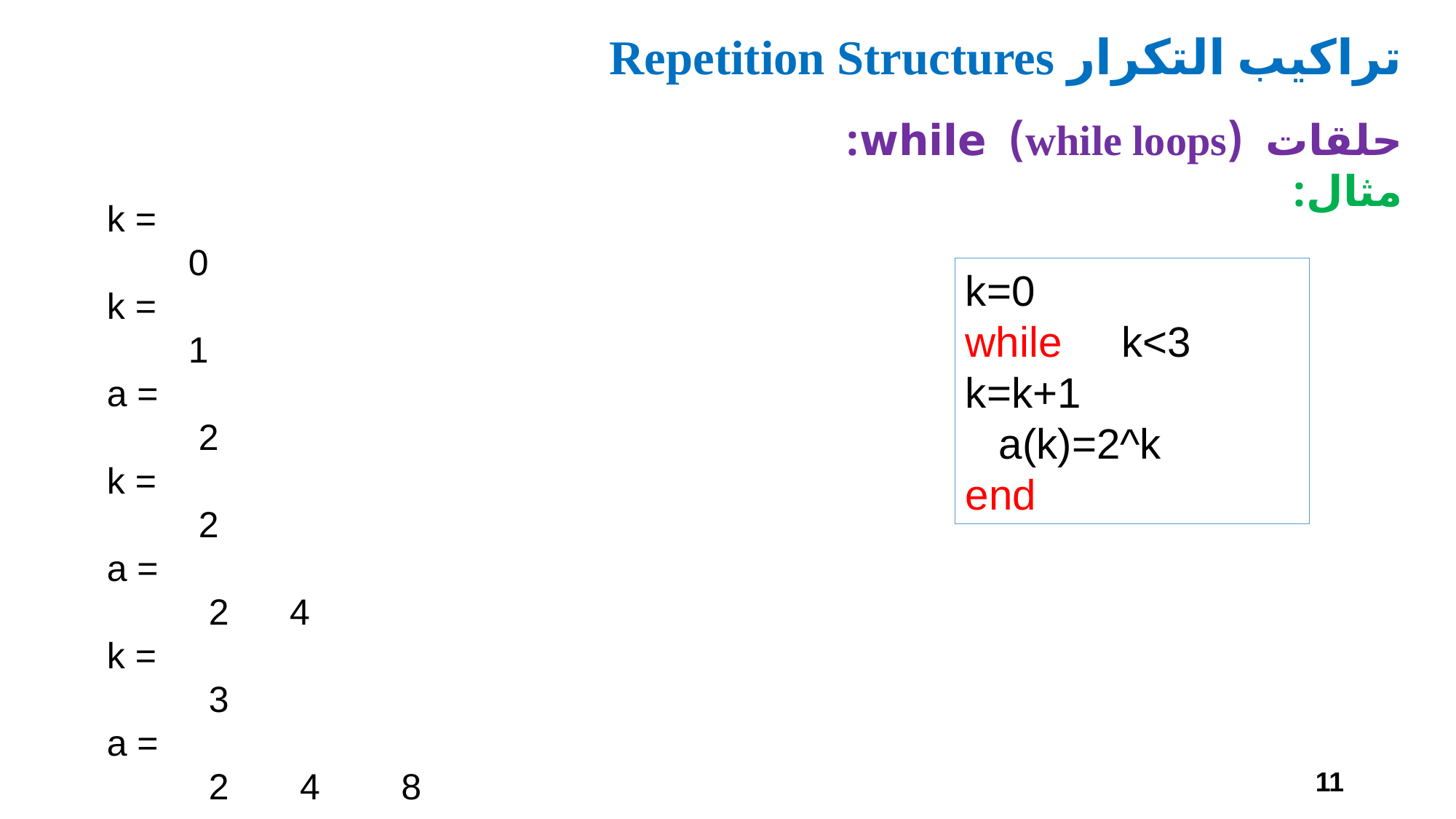

تراكيب التكرار Repetition Structures
حلقات  (while loops)  while:
مثال:
k =
        0
k =
        1
a =
         2
k =
         2
a =
          2      4
k =
          3
a =
          2       4        8
k=0
while     k<3
          k=k+1
          a(k)=2^k
end
11